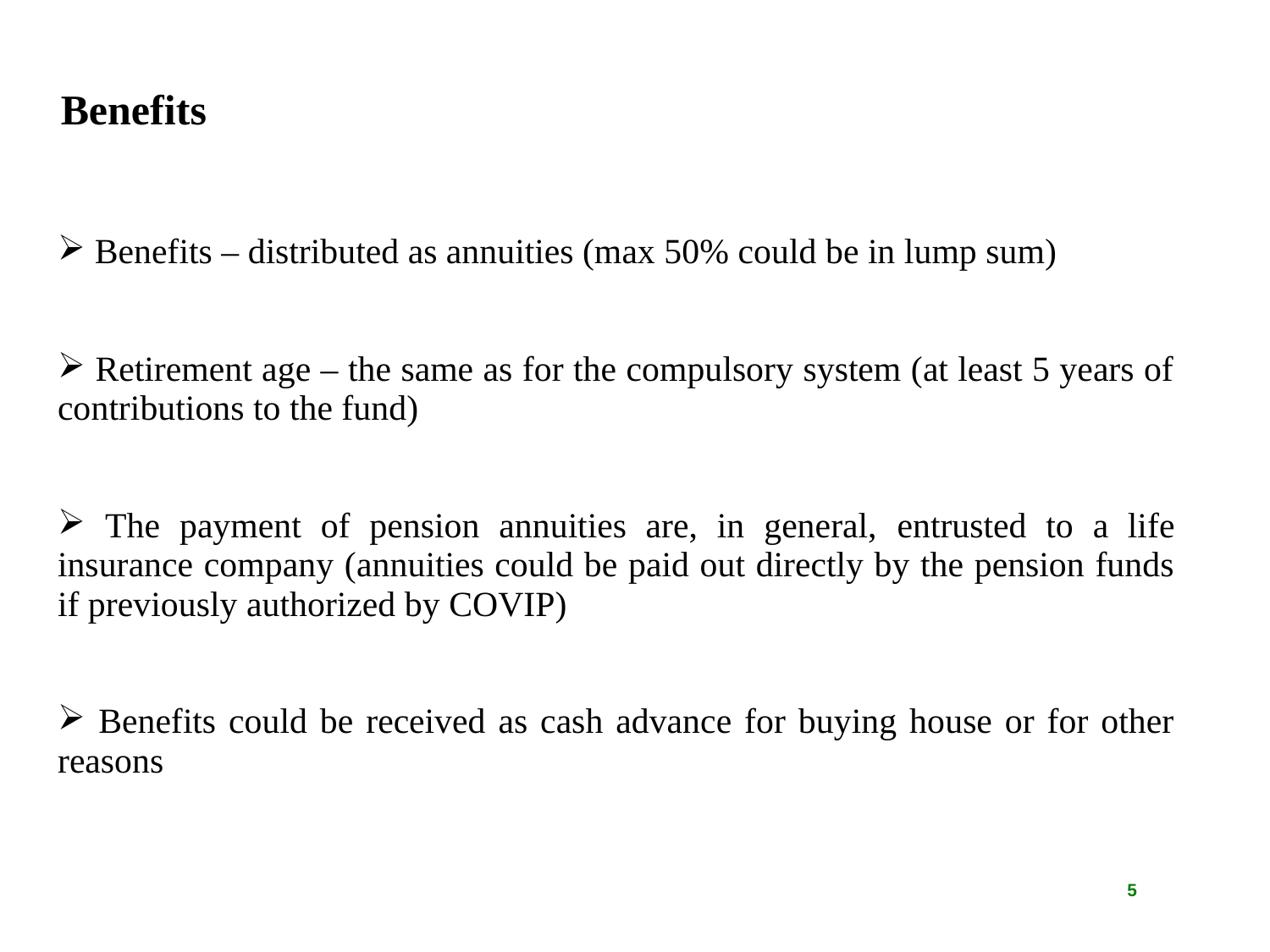

Benefits
| Benefits – distributed as annuities (max 50% could be in lump sum) Retirement age – the same as for the compulsory system (at least 5 years of contributions to the fund) The payment of pension annuities are, in general, entrusted to a life insurance company (annuities could be paid out directly by the pension funds if previously authorized by COVIP) Benefits could be received as cash advance for buying house or for other reasons |
| --- |
5